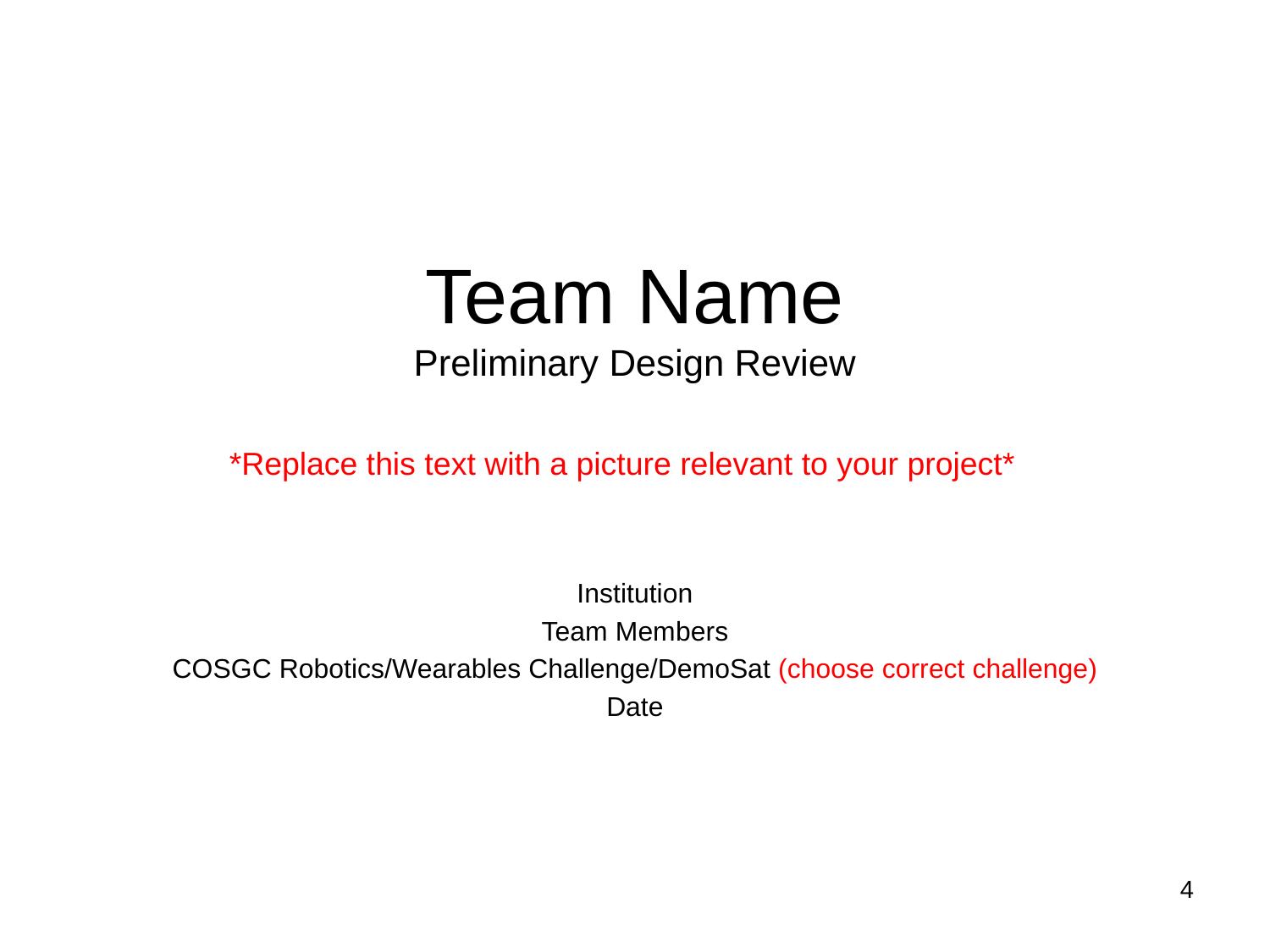

# Team Name Preliminary Design Review
*Replace this text with a picture relevant to your project*
Institution
Team Members
COSGC Robotics/Wearables Challenge/DemoSat (choose correct challenge)
Date
4